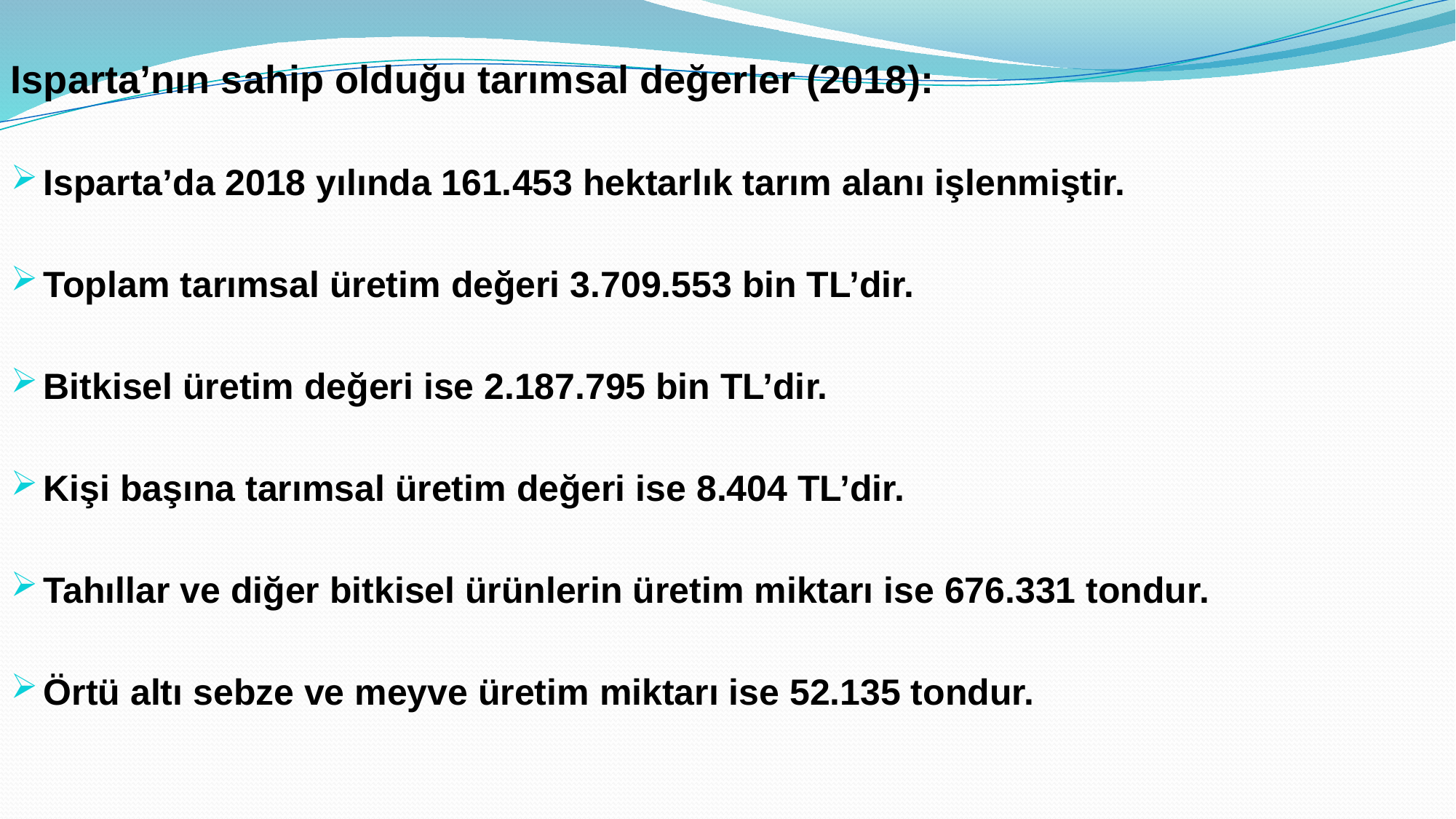

Isparta’nın sahip olduğu tarımsal değerler (2018):

Isparta’da 2018 yılında 161.453 hektarlık tarım alanı işlenmiştir.

Toplam tarımsal üretim değeri 3.709.553 bin TL’dir.

Bitkisel üretim değeri ise 2.187.795 bin TL’dir.

Kişi başına tarımsal üretim değeri ise 8.404 TL’dir.

Tahıllar ve diğer bitkisel ürünlerin üretim miktarı ise 676.331 tondur.

Örtü altı sebze ve meyve üretim miktarı ise 52.135 tondur.